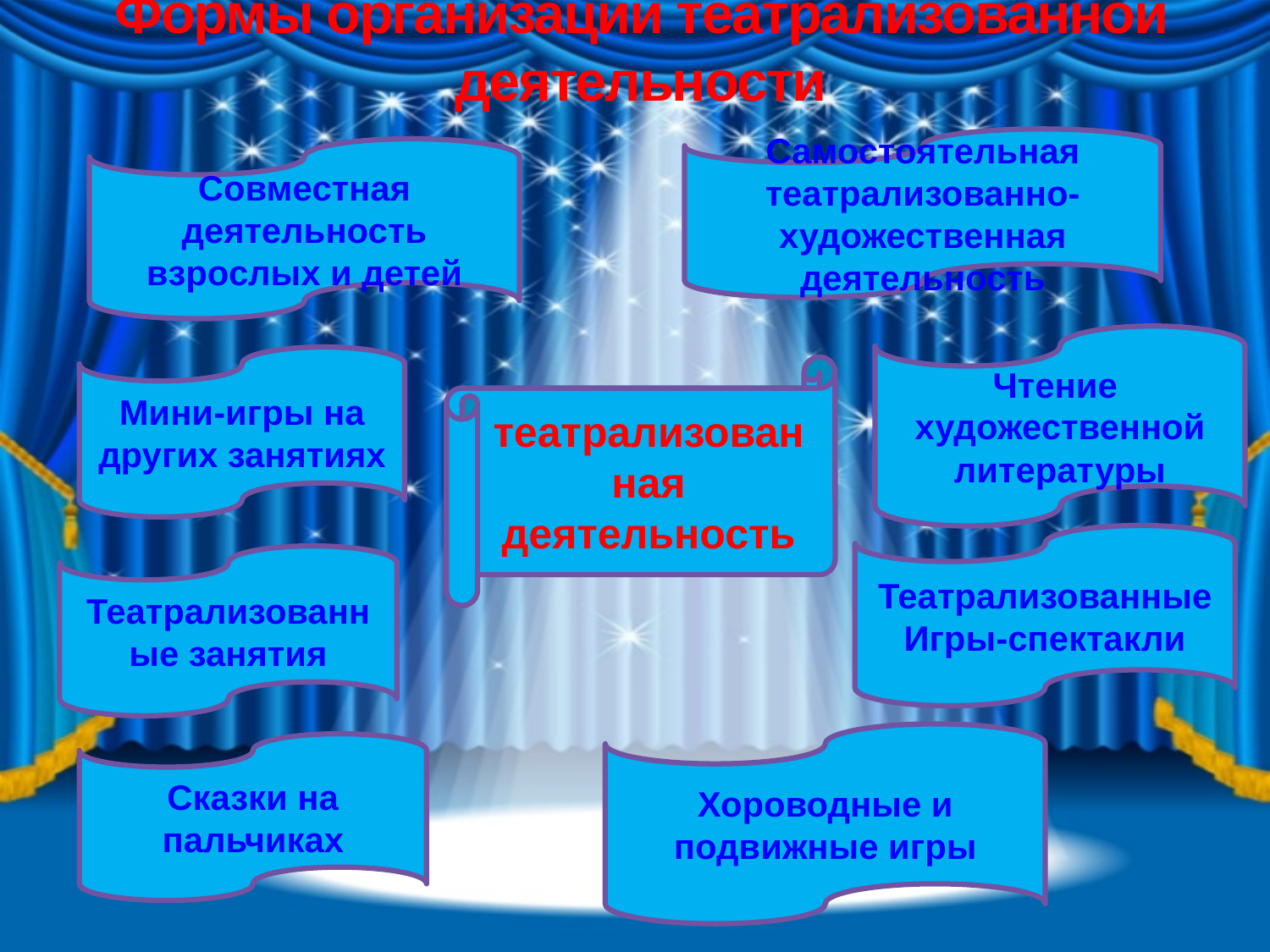

Формы организации театрализованной деятельности
Самостоятельная театрализованно-художественная деятельность
Совместная деятельность взрослых и детей
Чтение  художественной литературы
Мини-игры на других занятиях
театрализованная
деятельность
Театрализованные
Игры-спектакли
Театрализованные занятия
Хороводные и подвижные игры
Сказки на пальчиках